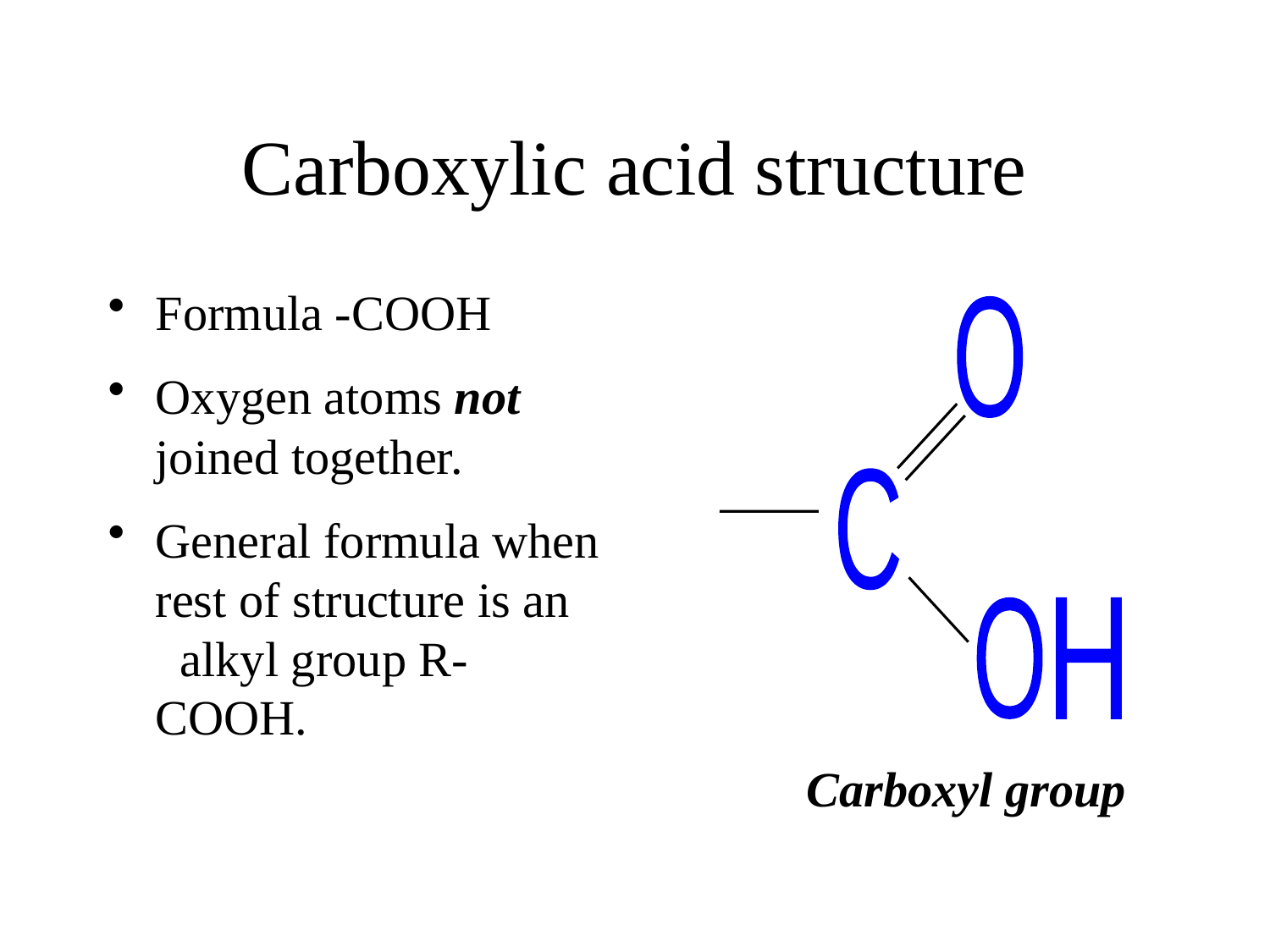

# Carboxylic acid structure
Formula -COOH
Oxygen atoms not joined together.
General formula when rest of structure is an      alkyl group R-COOH.
O

C

O
H
Carboxyl group